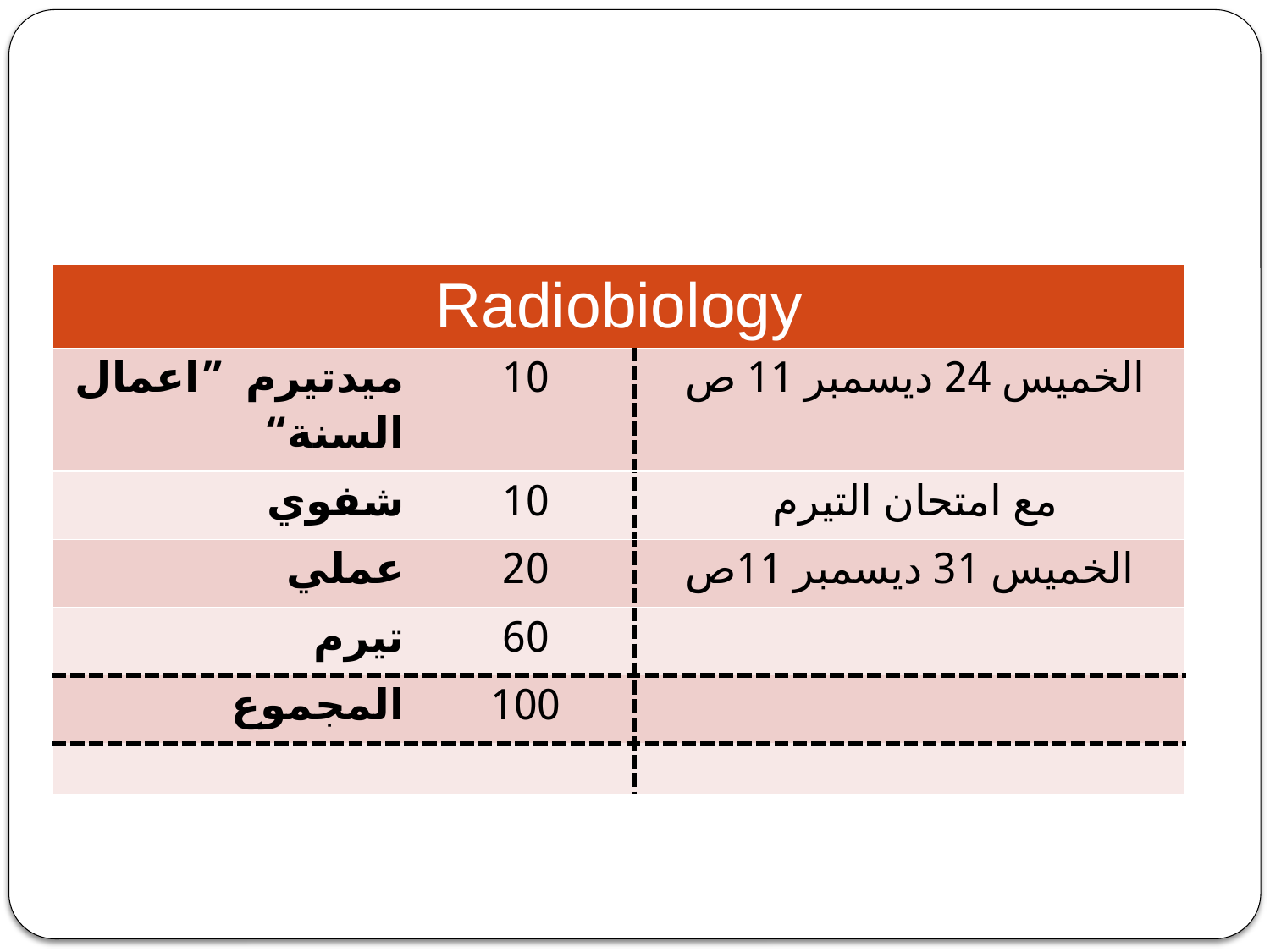

| Radiobiology |  |  |
| --- | --- | --- |
| ميدتيرم ”اعمال السنة“ | 10 | الخميس 24 ديسمبر 11 ص |
| شفوي | 10 | مع امتحان التيرم |
| عملي | 20 | الخميس 31 ديسمبر 11ص |
| تيرم | 60 |  |
| المجموع | 100 |  |
|  |  |  |